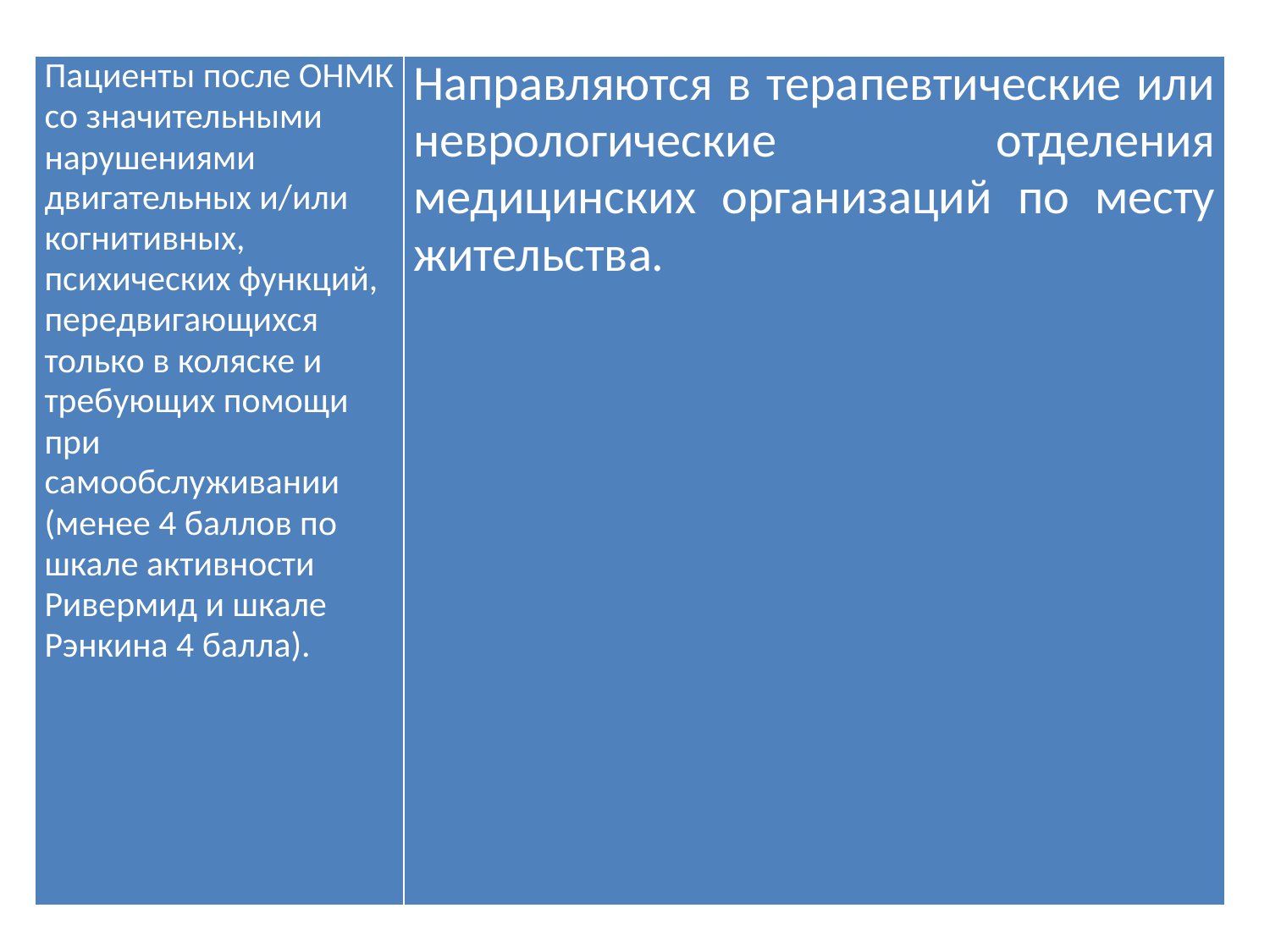

| Пациенты после ОНМК со значительными нарушениями двигательных и/или когнитивных, психических функций, передвигающихся только в коляске и требующих помощи при самообслуживании (менее 4 баллов по шкале активности Ривермид и шкале Рэнкина 4 балла). | Направляются в терапевтические или неврологические отделения медицинских организаций по месту жительства. |
| --- | --- |